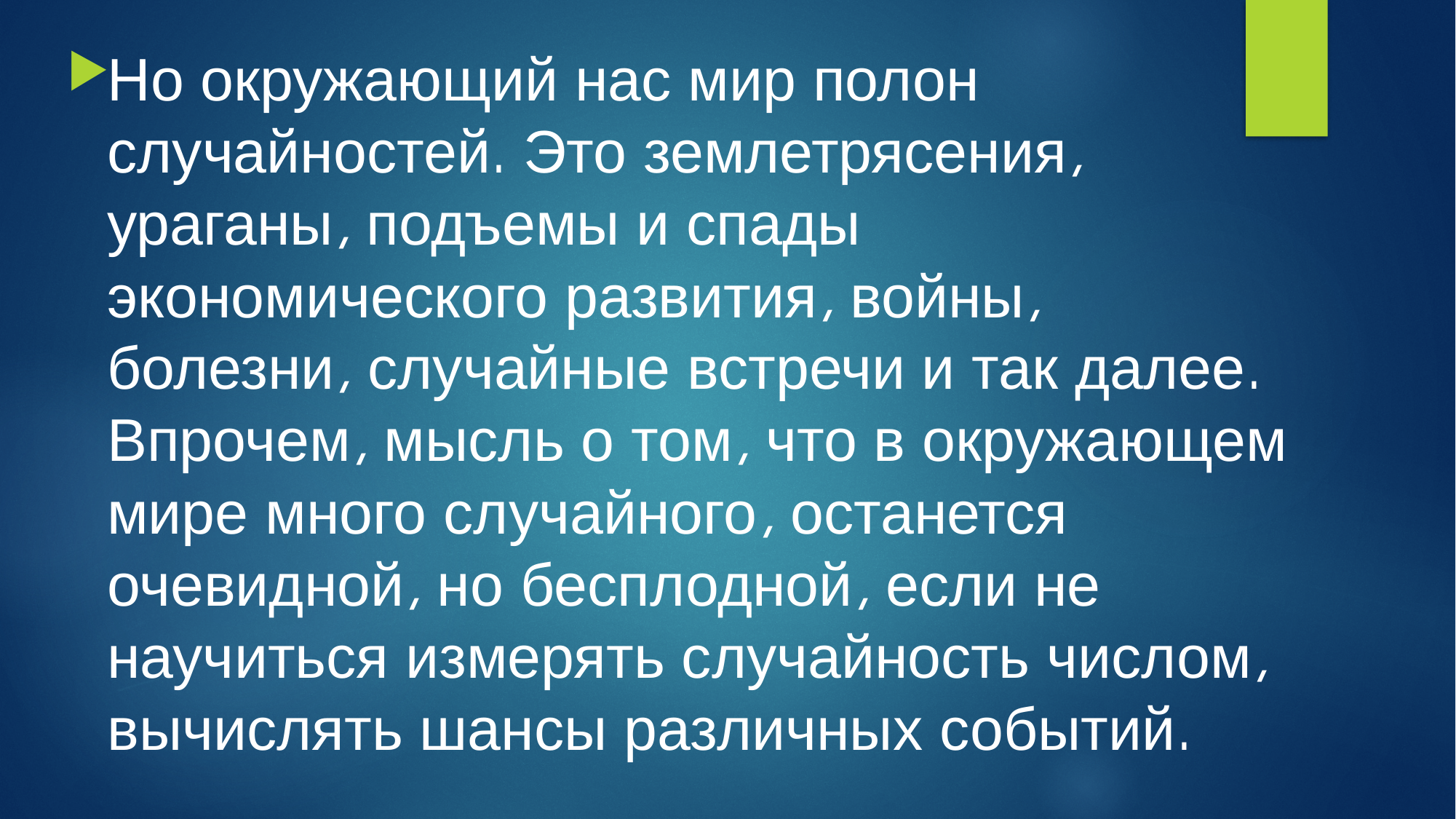

Но окружающий нас мир полон случайностей. Это землетрясения, ураганы, подъемы и спады экономического развития, войны, болезни, случайные встречи и так далее. Впрочем, мысль о том, что в окружающем мире много случайного, останется очевидной, но бесплодной, если не научиться измерять случайность числом, вычислять шансы различных событий.